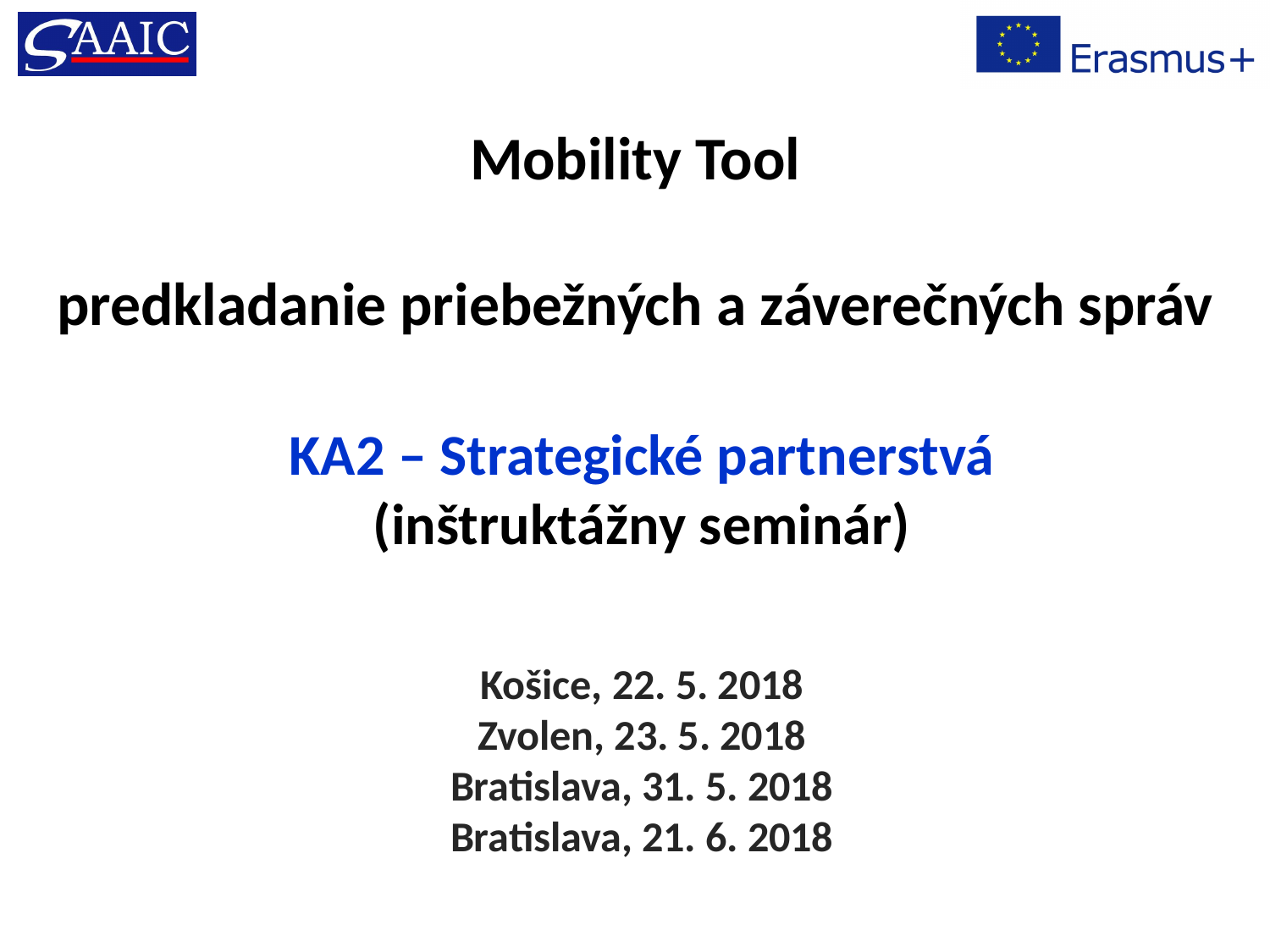

Mobility Tool

predkladanie priebežných a záverečných správ
KA2 – Strategické partnerstvá
(inštruktážny seminár)

Košice, 22. 5. 2018
Zvolen, 23. 5. 2018
Bratislava, 31. 5. 2018
Bratislava, 21. 6. 2018